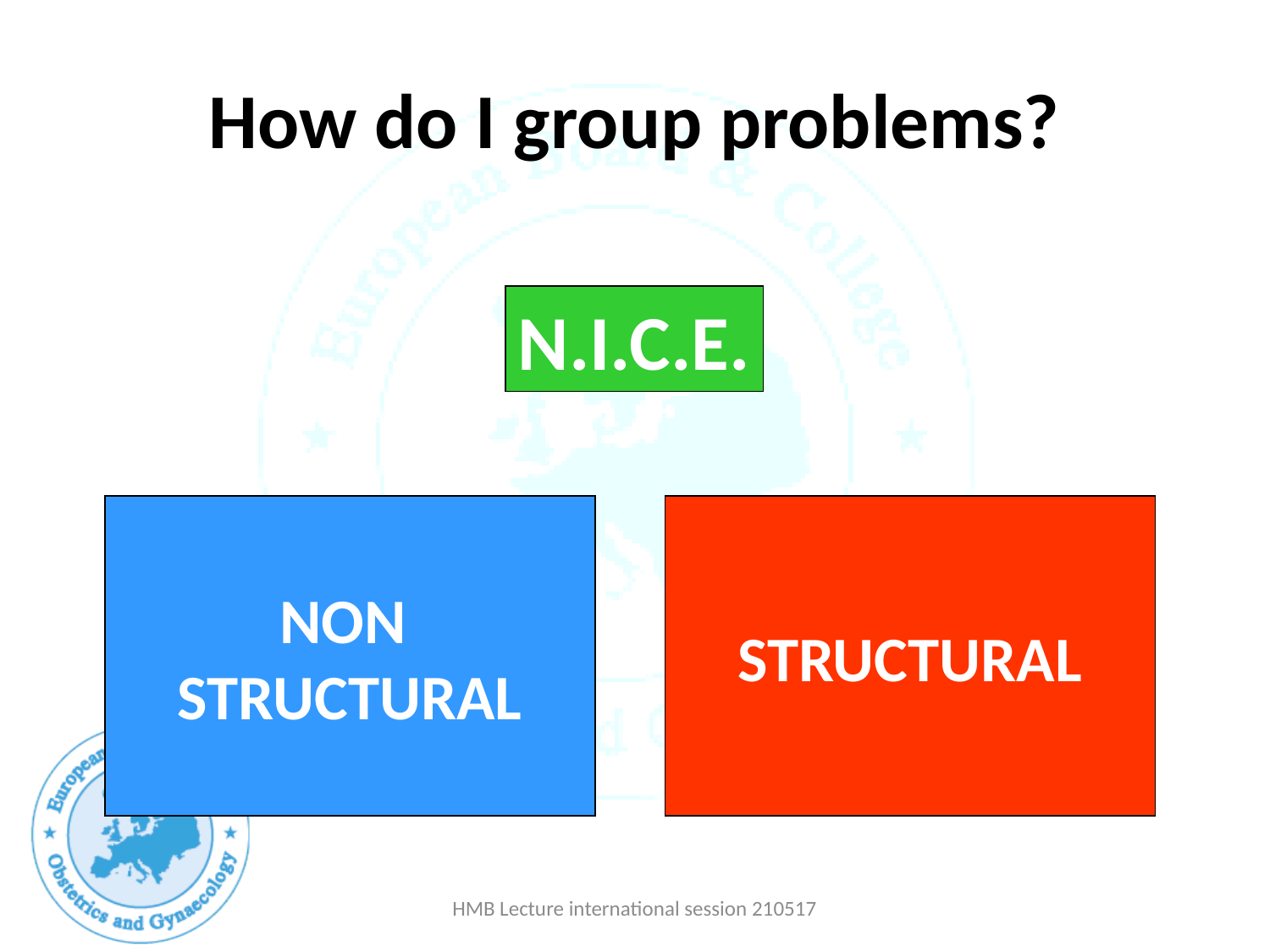

# How do I group problems?
N.I.C.E.
NON
STRUCTURAL
STRUCTURAL
HMB Lecture international session 210517